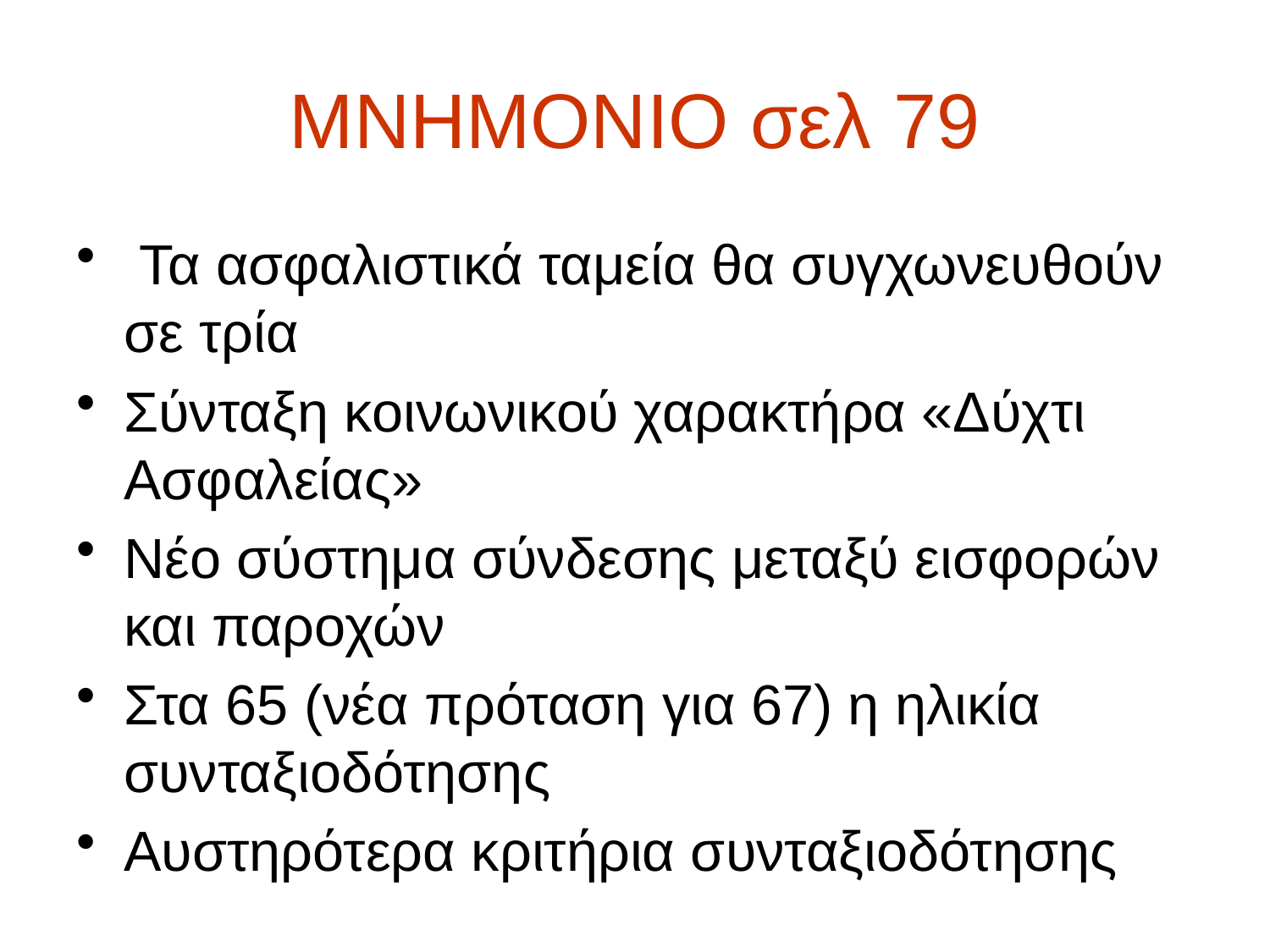

# ΜΝΗΜΟΝΙΟ σελ 79
 Τα ασφαλιστικά ταμεία θα συγχωνευθούν σε τρία
Σύνταξη κοινωνικού χαρακτήρα «Δύχτι Ασφαλείας»
Νέο σύστημα σύνδεσης μεταξύ εισφορών και παροχών
Στα 65 (νέα πρόταση για 67) η ηλικία συνταξιοδότησης
Αυστηρότερα κριτήρια συνταξιοδότησης